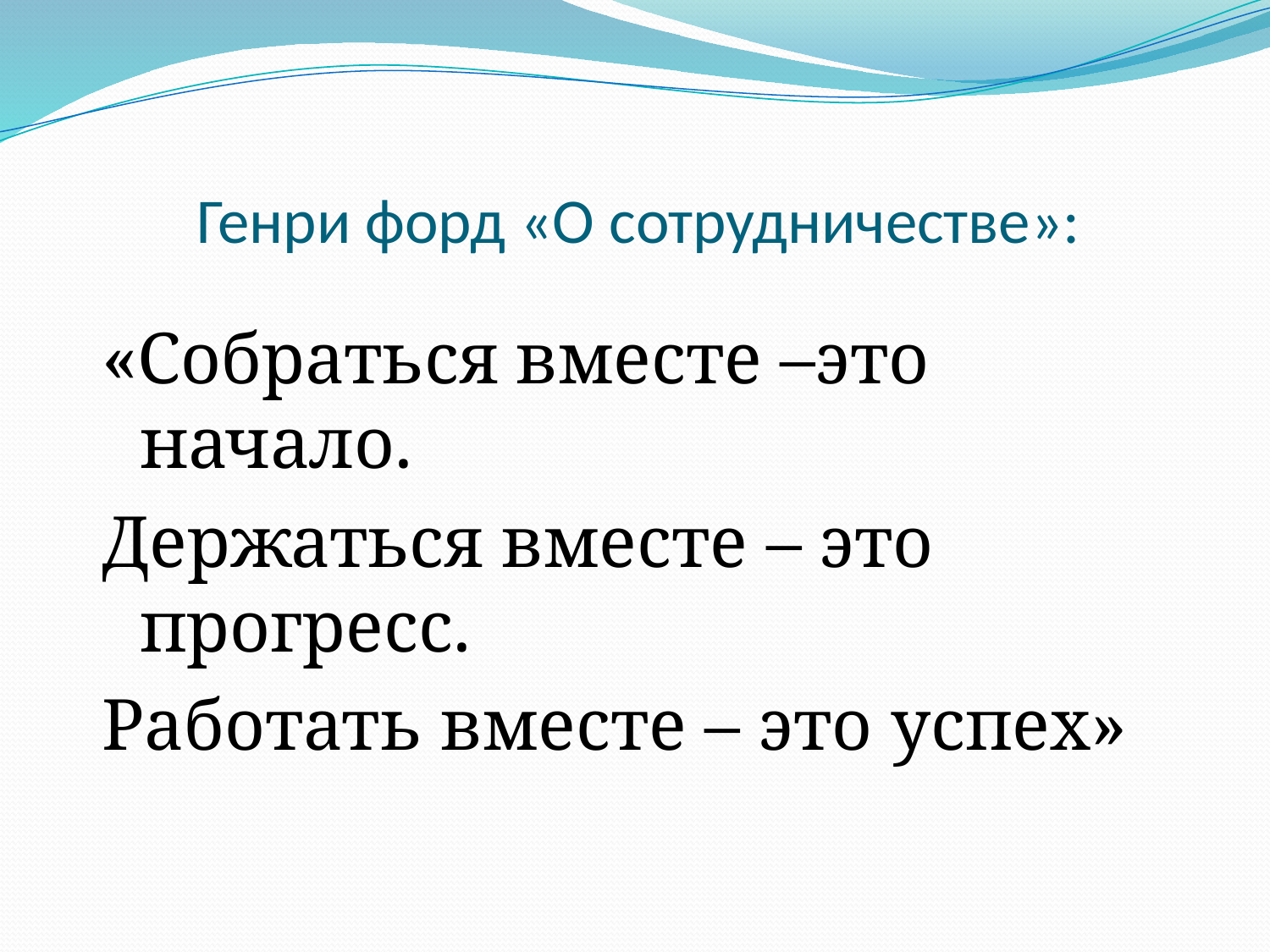

# Генри форд «О сотрудничестве»:
«Собраться вместе –это начало.
Держаться вместе – это прогресс.
Работать вместе – это успех»